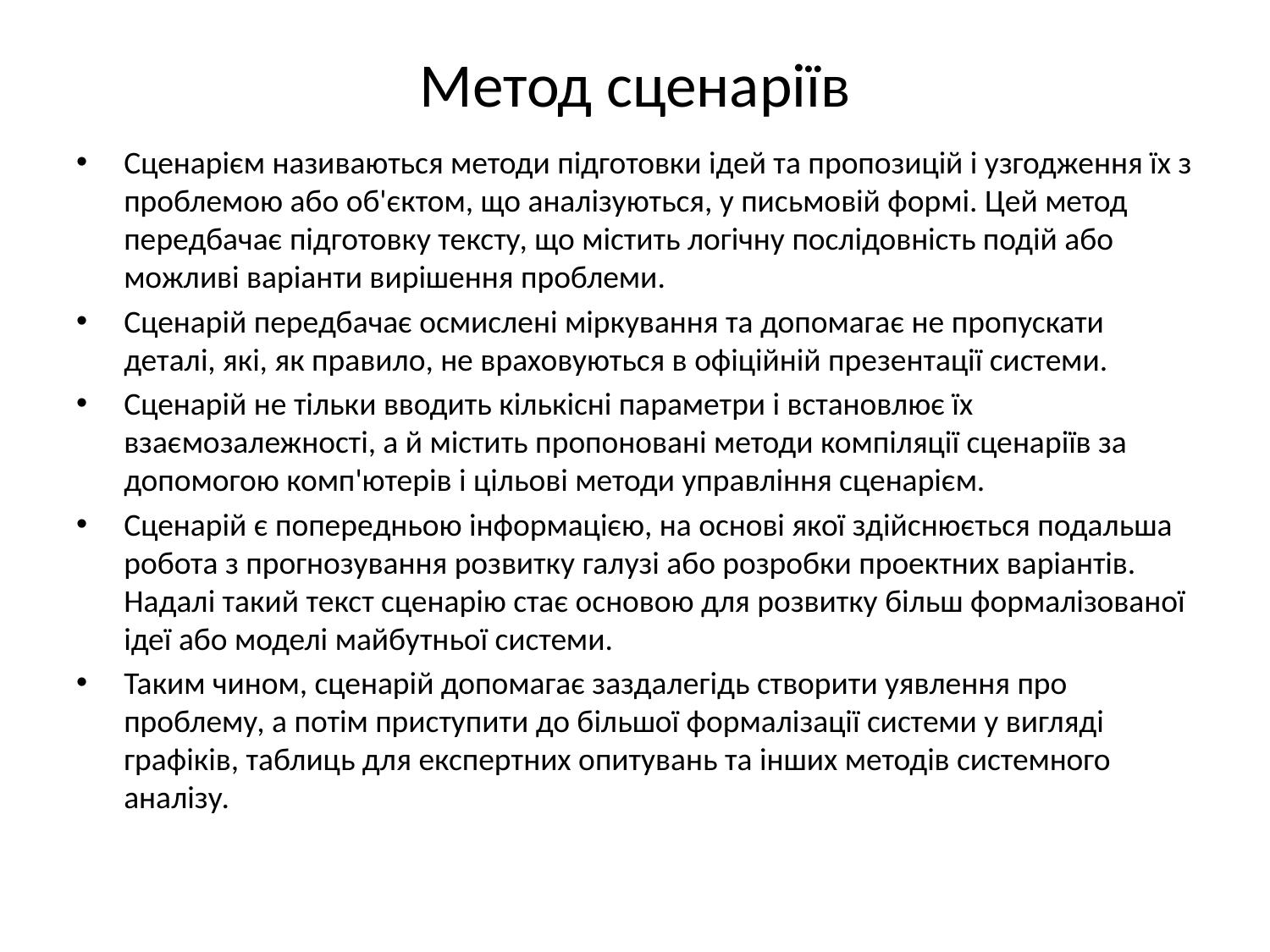

# Метод сценаріїв
Сценарієм називаються методи підготовки ідей та пропозицій і узгодження їх з проблемою або об'єктом, що аналізуються, у письмовій формі. Цей метод передбачає підготовку тексту, що містить логічну послідовність подій або можливі варіанти вирішення проблеми.
Сценарій передбачає осмислені міркування та допомагає не пропускати деталі, які, як правило, не враховуються в офіційній презентації системи.
Сценарій не тільки вводить кількісні параметри і встановлює їх взаємозалежності, а й містить пропоновані методи компіляції сценаріїв за допомогою комп'ютерів і цільові методи управління сценарієм.
Сценарій є попередньою інформацією, на основі якої здійснюється подальша робота з прогнозування розвитку галузі або розробки проектних варіантів. Надалі такий текст сценарію стає основою для розвитку більш формалізованої ідеї або моделі майбутньої системи.
Таким чином, сценарій допомагає заздалегідь створити уявлення про проблему, а потім приступити до більшої формалізації системи у вигляді графіків, таблиць для експертних опитувань та інших методів системного аналізу.